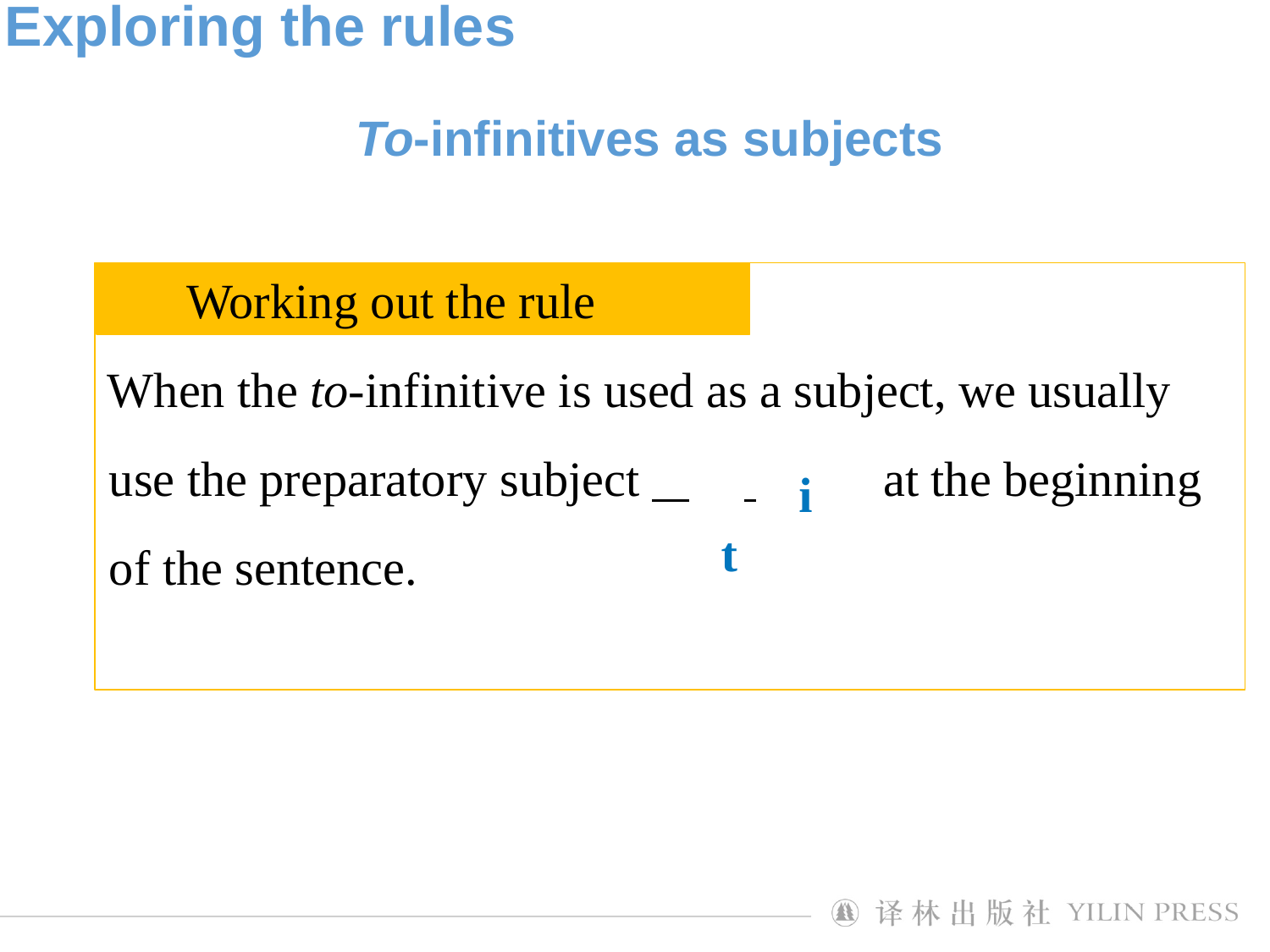

Exploring the rules
To-infinitives as subjects

When the to-infinitive is used as a subject, we usually use the preparatory subject    	 	 at the beginning of the sentence.

Working out the rule
it